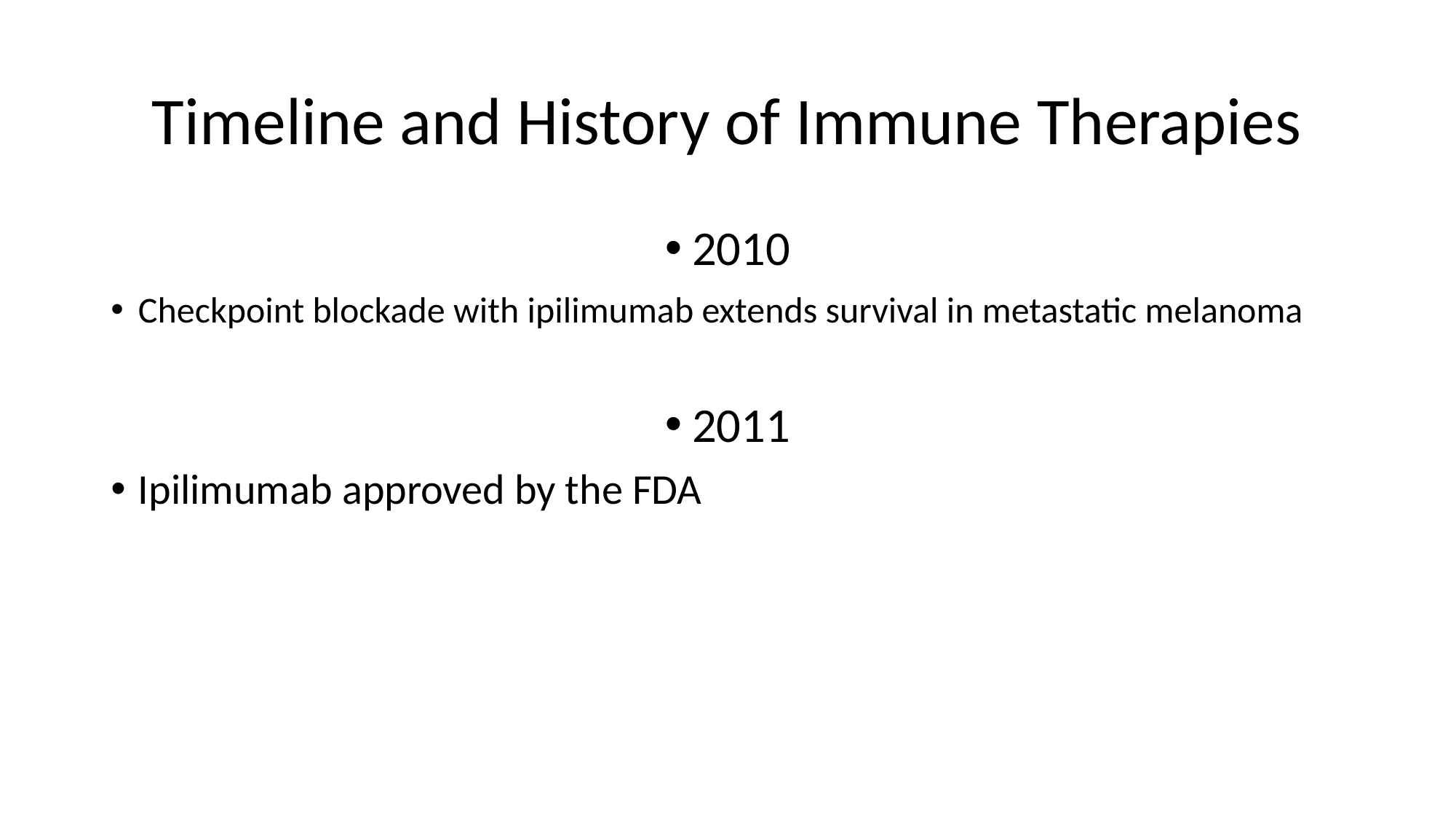

# Timeline and History of Immune Therapies
2010
Checkpoint blockade with ipilimumab extends survival in metastatic melanoma

2011
Ipilimumab approved by the FDA